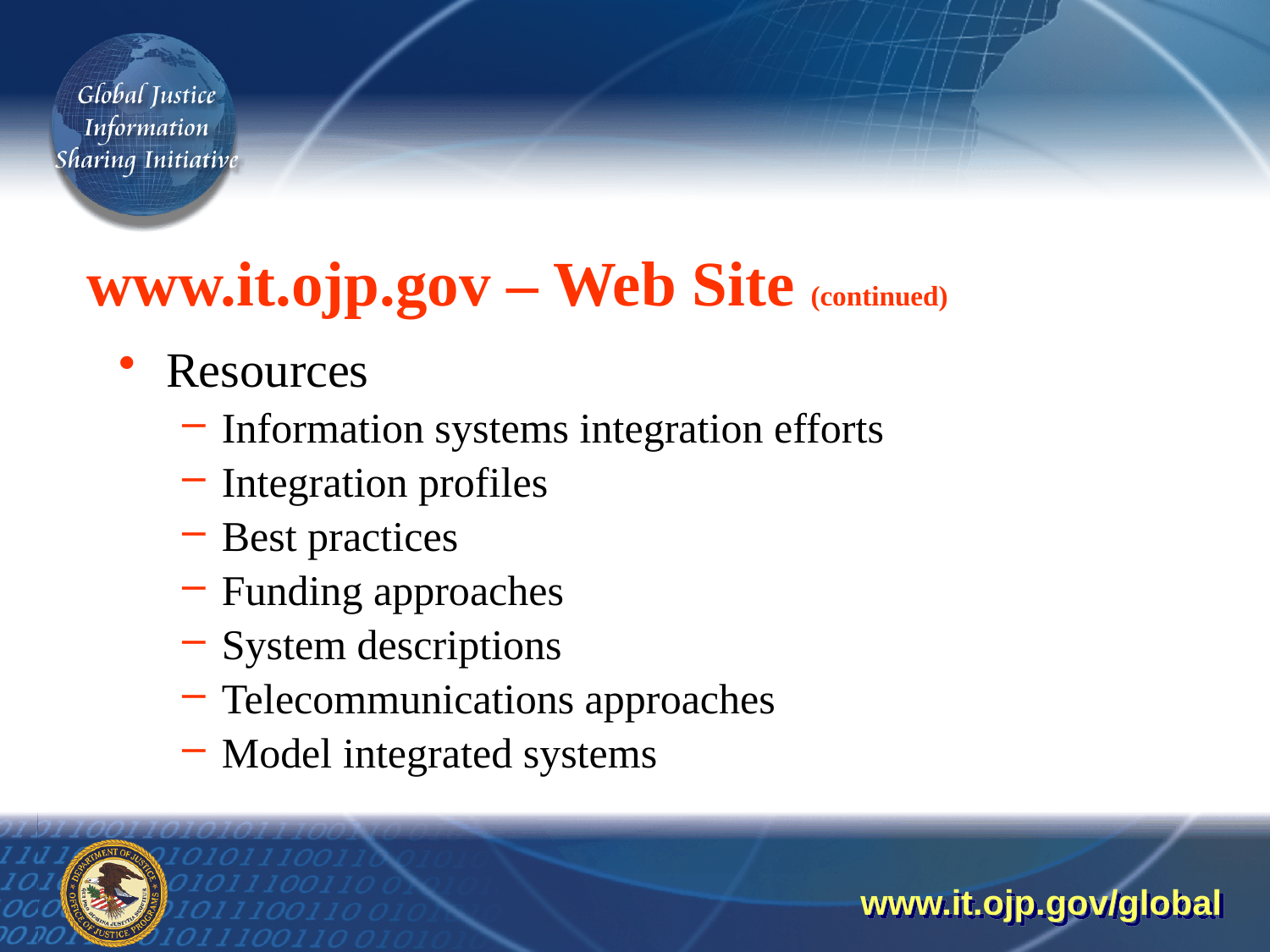

# www.it.ojp.gov – Web Site (continued)
Resources
Information systems integration efforts
Integration profiles
Best practices
Funding approaches
System descriptions
Telecommunications approaches
Model integrated systems